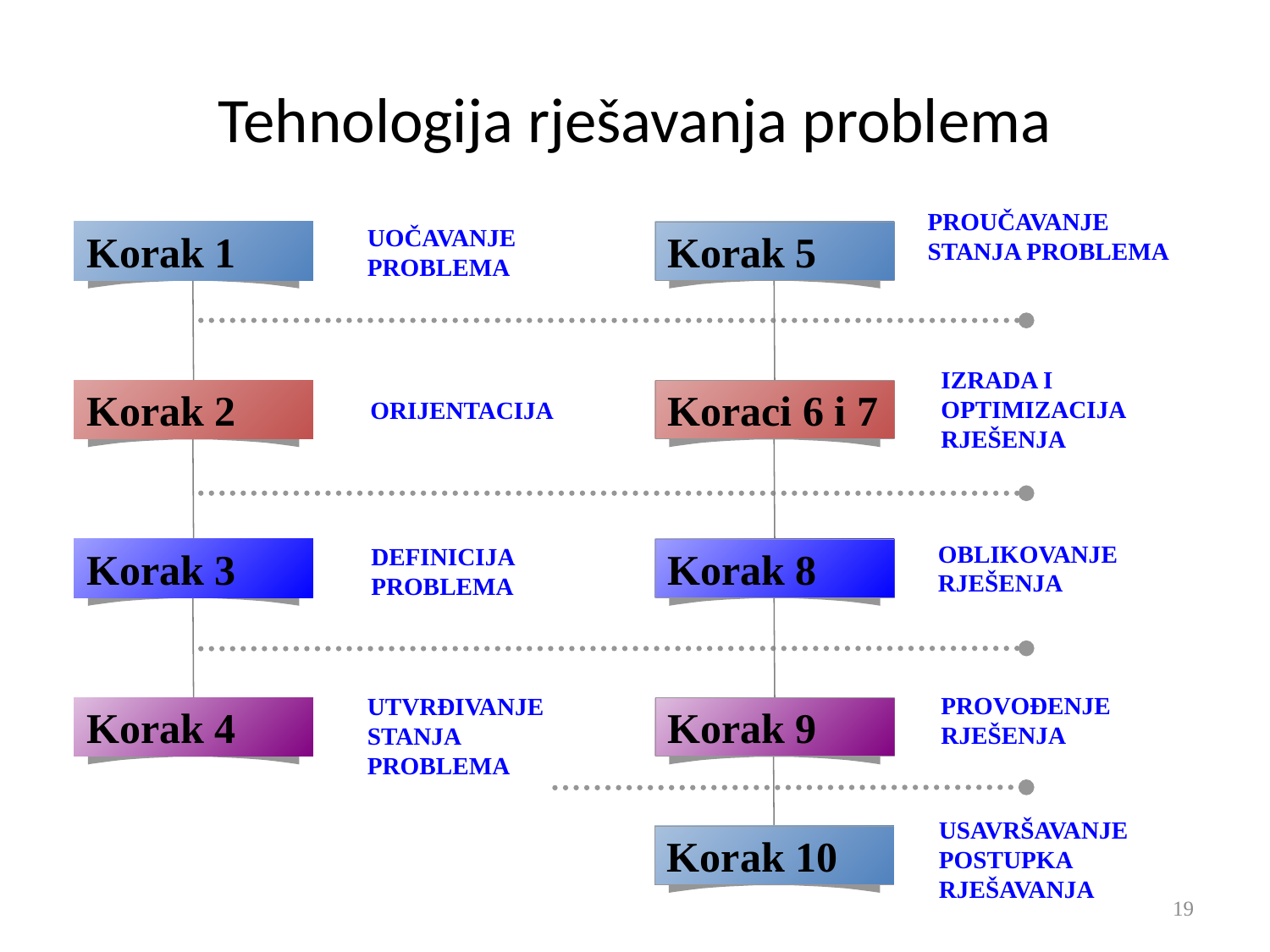

# Tehnologija rješavanja problema
PROUČAVANJE STANJA PROBLEMA
UOČAVANJE PROBLEMA
Korak 1

Korak 5

IZRADA I OPTIMIZACIJA RJEŠENJA
Korak 2

Koraci 6 i 7

ORIJENTACIJA

OBLIKOVANJE RJEŠENJA
DEFINICIJA PROBLEMA
Korak 3

Korak 8

PROVOĐENJE RJEŠENJA
UTVRĐIVANJE STANJA PROBLEMA
Korak 4

Korak 9

USAVRŠAVANJE POSTUPKA RJEŠAVANJA
Korak 10

19